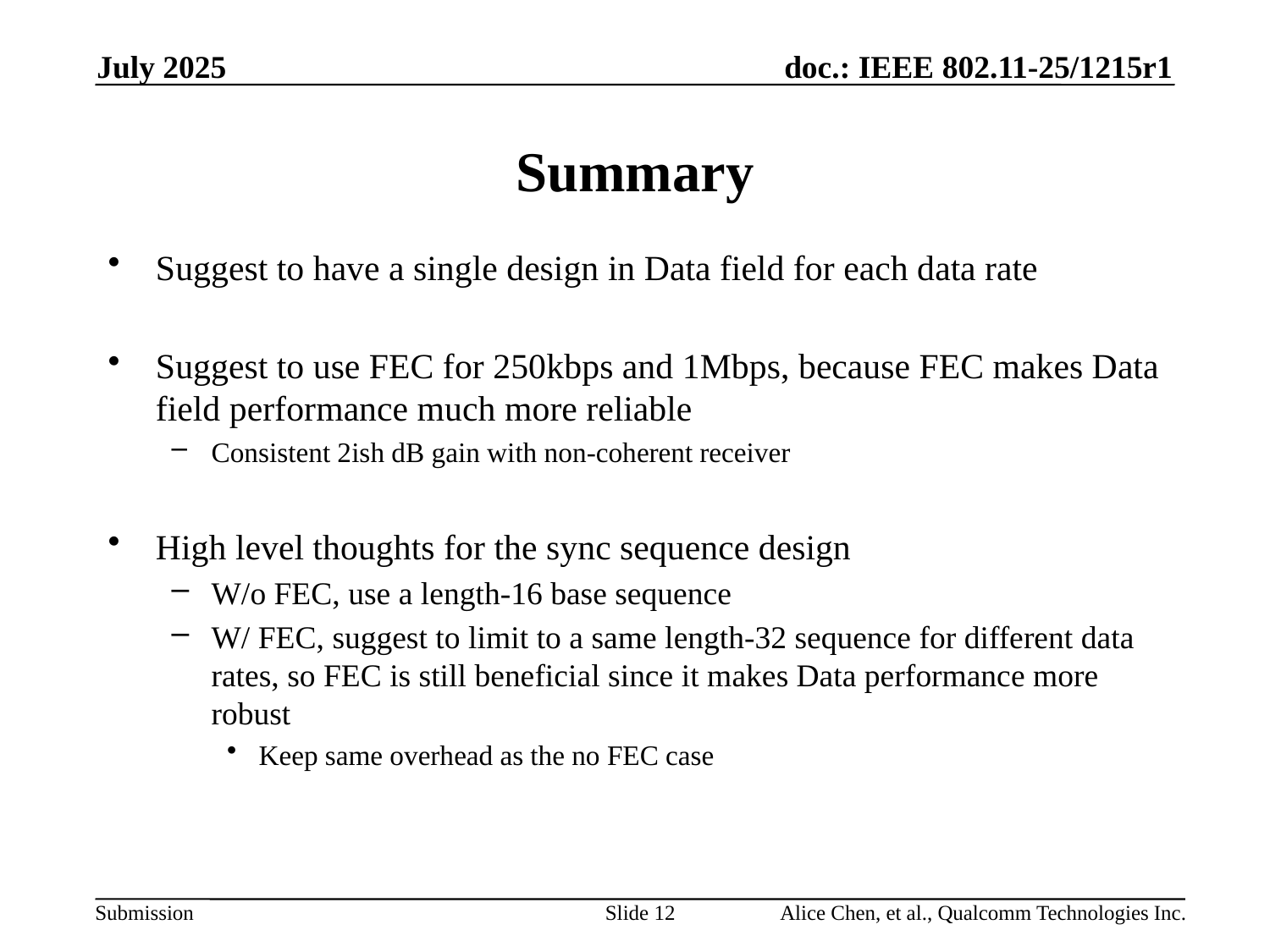

July 2025
# Summary
Suggest to have a single design in Data field for each data rate

Suggest to use FEC for 250kbps and 1Mbps, because FEC makes Data field performance much more reliable
Consistent 2ish dB gain with non-coherent receiver

High level thoughts for the sync sequence design
W/o FEC, use a length-16 base sequence
W/ FEC, suggest to limit to a same length-32 sequence for different data rates, so FEC is still beneficial since it makes Data performance more robust
Keep same overhead as the no FEC case

Slide 12
Alice Chen, et al., Qualcomm Technologies Inc.